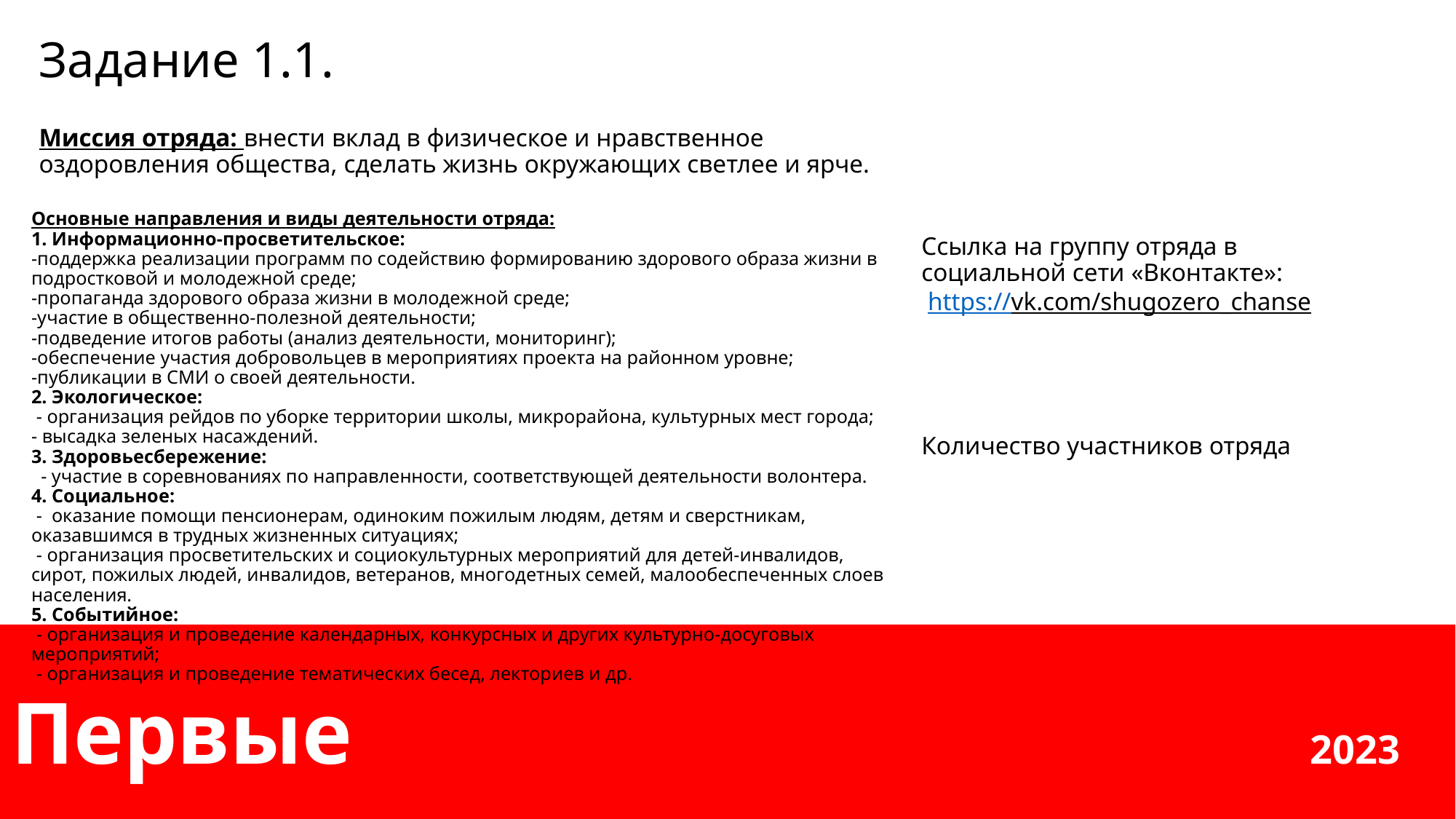

# Задание 1.1.
Миссия отряда: внести вклад в физическое и нравственное оздоровления общества, сделать жизнь окружающих светлее и ярче.
Основные направления и виды деятельности отряда:
1. Информационно-просветительское:
-поддержка реализации программ по содействию формированию здорового образа жизни в подростковой и молодежной среде;
-пропаганда здорового образа жизни в молодежной среде;
-участие в общественно-полезной деятельности;
-подведение итогов работы (анализ деятельности, мониторинг);
-обеспечение участия добровольцев в мероприятиях проекта на районном уровне;
-публикации в СМИ о своей деятельности.
2. Экологическое:
 - организация рейдов по уборке территории школы, микрорайона, культурных мест города;
- высадка зеленых насаждений.
3. Здоровьесбережение:
  - участие в соревнованиях по направленности, соответствующей деятельности волонтера.
4. Социальное:
 -  оказание помощи пенсионерам, одиноким пожилым людям, детям и сверстникам, оказавшимся в трудных жизненных ситуациях;
 - организация просветительских и социокультурных мероприятий для детей-инвалидов, сирот, пожилых людей, инвалидов, ветеранов, многодетных семей, малообеспеченных слоев населения.
5. Событийное:
 - организация и проведение календарных, конкурсных и других культурно-досуговых мероприятий;
 - организация и проведение тематических бесед, лекториев и др.
Ссылка на группу отряда в социальной сети «Вконтакте»:
 https://vk.com/shugozero_chanse
Количество участников отряда

Первые                                                                                              2023